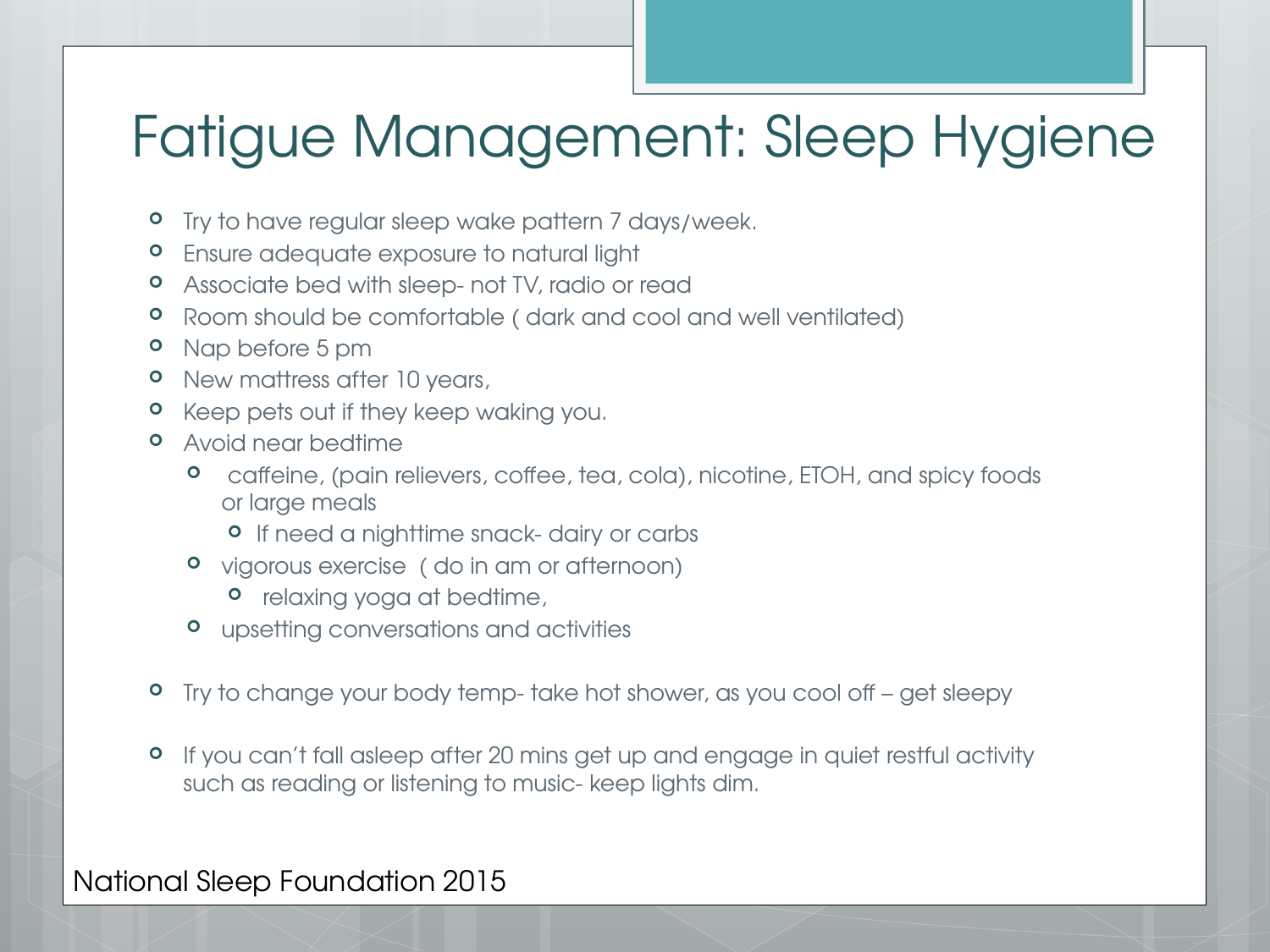

# Fatigue Management: Sleep Hygiene
Try to have regular sleep wake pattern 7 days/week.
Ensure adequate exposure to natural light
Associate bed with sleep- not TV, radio or read
Room should be comfortable ( dark and cool and well ventilated)
Nap before 5 pm
New mattress after 10 years,
Keep pets out if they keep waking you.
Avoid near bedtime
 caffeine, (pain relievers, coffee, tea, cola), nicotine, ETOH, and spicy foods  or large meals
If need a nighttime snack- dairy or carbs
vigorous exercise  ( do in am or afternoon)
 relaxing yoga at bedtime,
upsetting conversations and activities

Try to change your body temp- take hot shower, as you cool off – get sleepy

If you can’t fall asleep after 20 mins get up and engage in quiet restful activity such as reading or listening to music- keep lights dim.

 National Sleep Foundation 2015